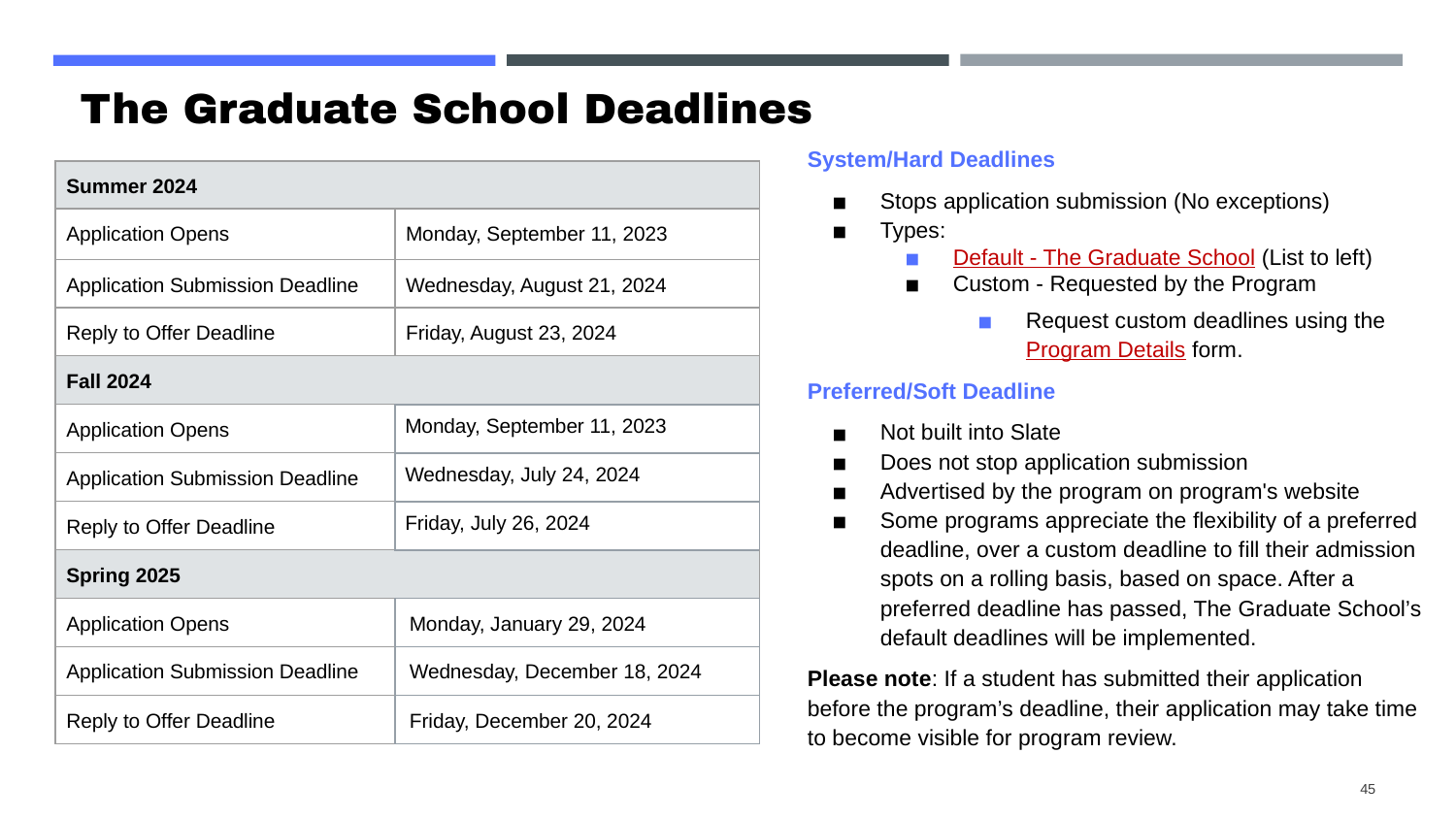

# The Graduate School Deadlines
System/Hard Deadlines
Stops application submission (No exceptions)
Types:
Default - The Graduate School (List to left)
Custom - Requested by the Program
Request custom deadlines using the Program Details form.
Preferred/Soft Deadline
Not built into Slate
Does not stop application submission
Advertised by the program on program's website
Some programs appreciate the flexibility of a preferred deadline, over a custom deadline to fill their admission spots on a rolling basis, based on space. After a preferred deadline has passed, The Graduate School’s default deadlines will be implemented.
Please note: If a student has submitted their application before the program’s deadline, their application may take time to become visible for program review.
| Summer 2024 |  |
| --- | --- |
| Application Opens | Monday, September 11, 2023 |
| Application Submission Deadline | Wednesday, August 21, 2024 |
| Reply to Offer Deadline | Friday, August 23, 2024 |
| Fall 2024 |  |
| Application Opens | Monday, September 11, 2023 |
| Application Submission Deadline | Wednesday, July 24, 2024 |
| Reply to Offer Deadline | Friday, July 26, 2024 |
| Spring 2025 |  |
| Application Opens | Monday, January 29, 2024 |
| Application Submission Deadline | Wednesday, December 18, 2024 |
| Reply to Offer Deadline | Friday, December 20, 2024 |
45